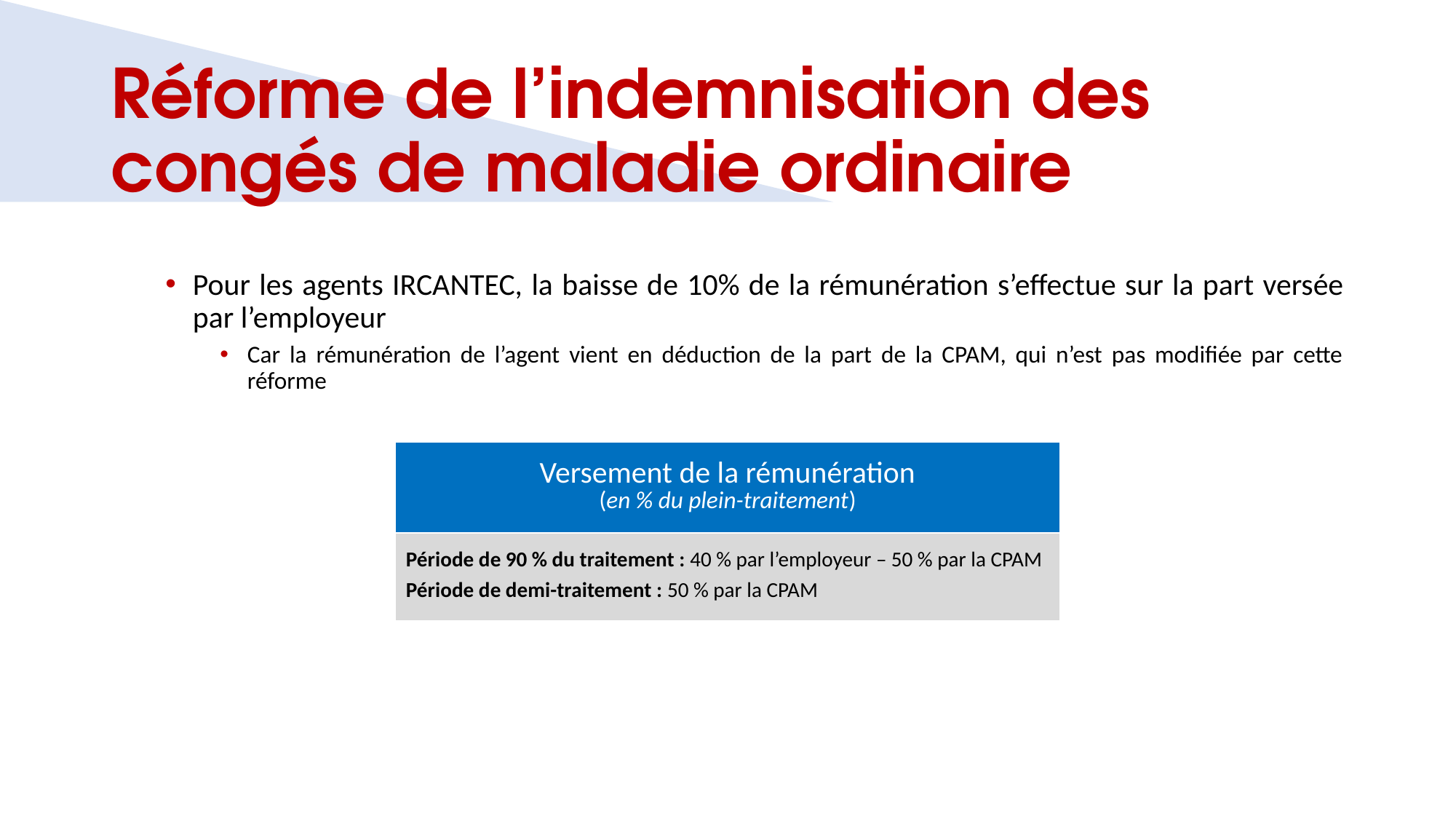

Réforme de l’indemnisation des congés de maladie ordinaire

Pour les agents IRCANTEC, la baisse de 10% de la rémunération s’effectue sur la part versée par l’employeur
Car la rémunération de l’agent vient en déduction de la part de la CPAM, qui n’est pas modifiée par cette réforme
| Versement de la rémunération (en % du plein-traitement) |
| --- |
| Période de 90 % du traitement : 40 % par l’employeur – 50 % par la CPAM Période de demi-traitement : 50 % par la CPAM |